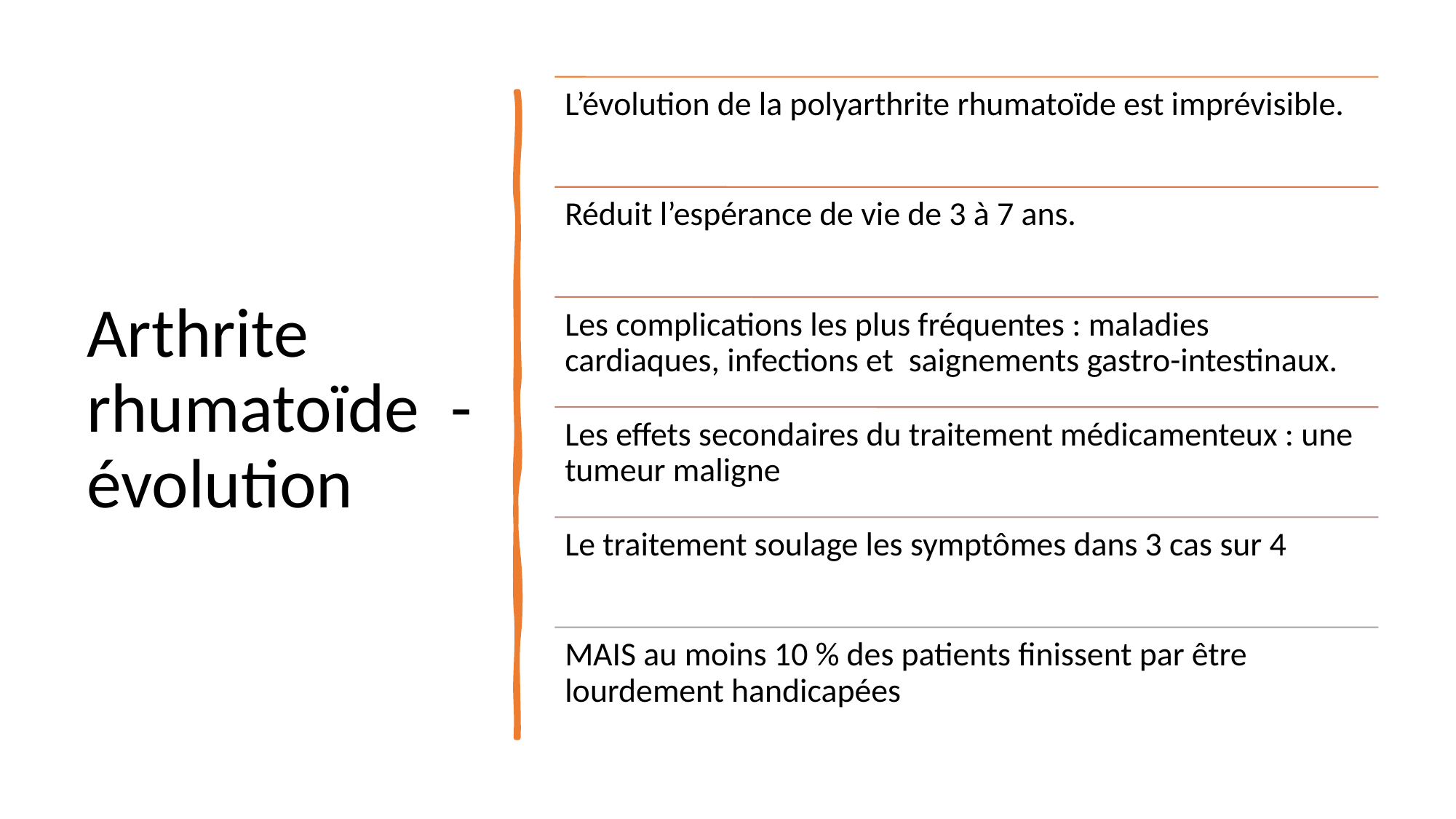

L’évolution de la polyarthrite rhumatoïde est imprévisible.
Réduit l’espérance de vie de 3 à 7 ans.
Les complications les plus fréquentes : maladies cardiaques, infections et  saignements gastro-intestinaux.
Les effets secondaires du traitement médicamenteux : une tumeur maligne
Le traitement soulage les symptômes dans 3 cas sur 4
MAIS au moins 10 % des patients finissent par être lourdement handicapées
# Arthrite rhumatoïde  - évolution